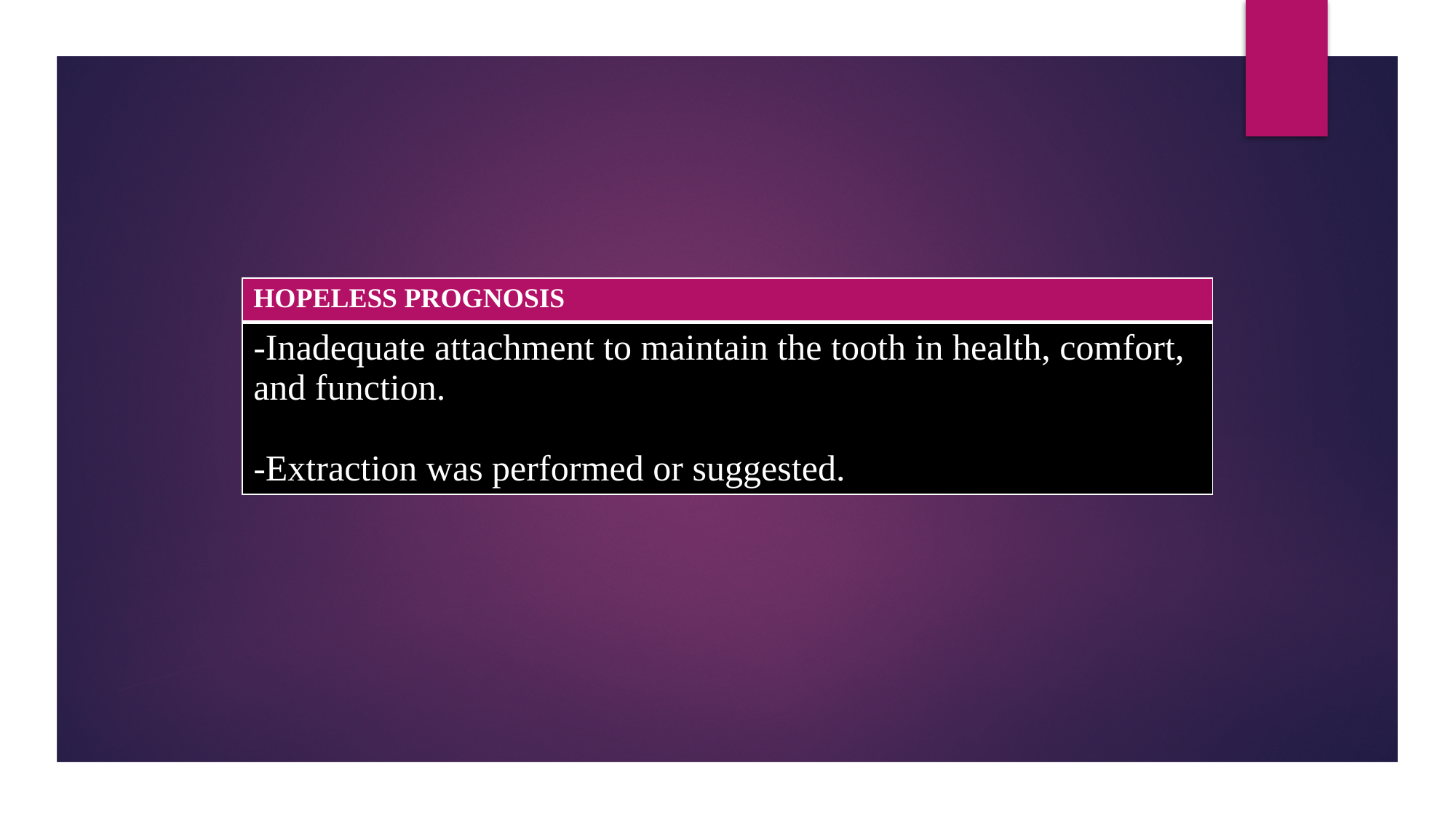

| HOPELESS PROGNOSIS |
| --- |
| -Inadequate attachment to maintain the tooth in health, comfort, and function. -Extraction was performed or suggested. |